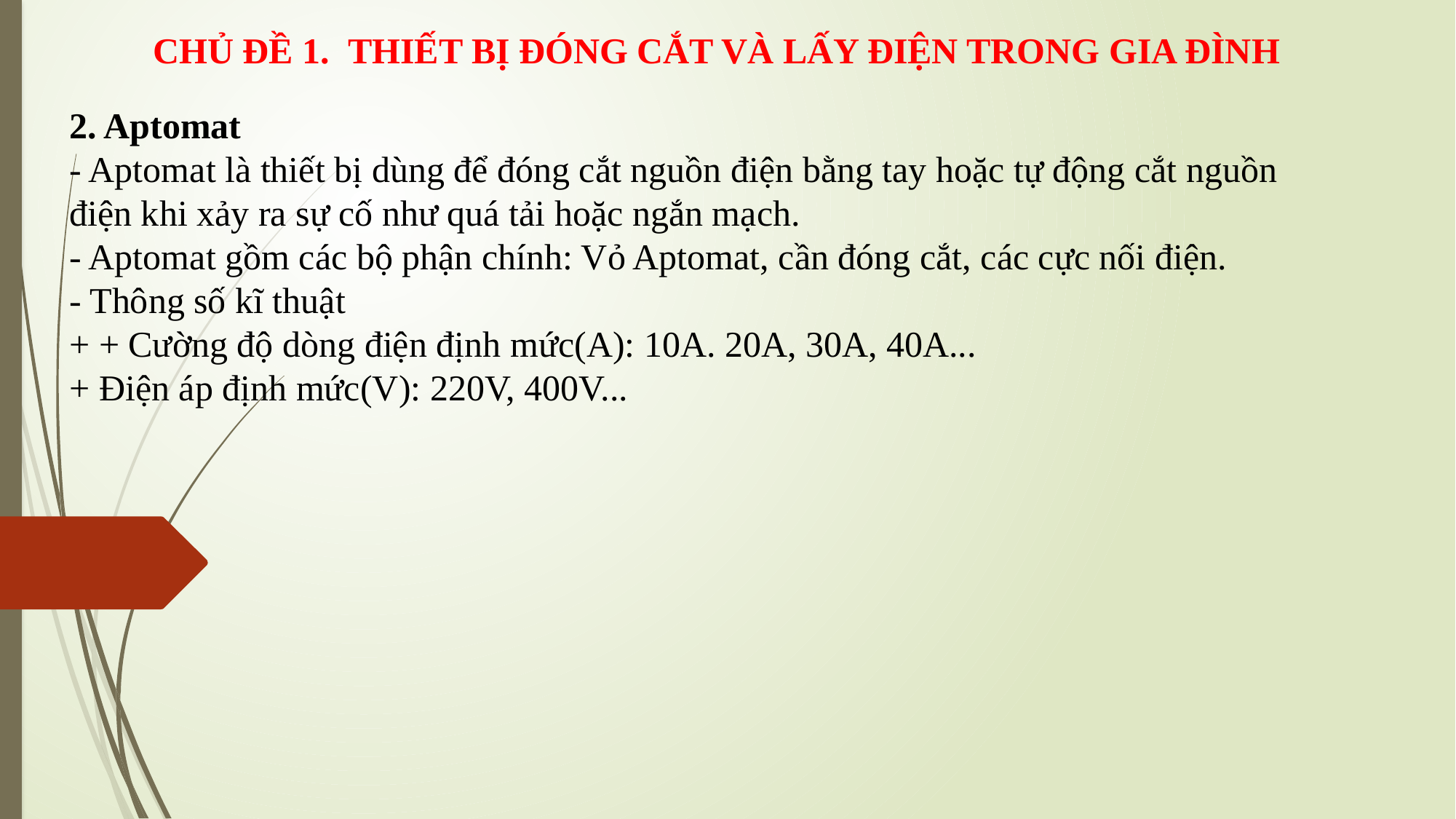

CHỦ ĐỀ 1.  THIẾT BỊ ĐÓNG CẮT VÀ LẤY ĐIỆN TRONG GIA ĐÌNH
2. Aptomat
- Aptomat là thiết bị dùng để đóng cắt nguồn điện bằng tay hoặc tự động cắt nguồn điện khi xảy ra sự cố như quá tải hoặc ngắn mạch.
- Aptomat gồm các bộ phận chính: Vỏ Aptomat, cần đóng cắt, các cực nối điện.
- Thông số kĩ thuật
+ + Cường độ dòng điện định mức(A): 10A. 20A, 30A, 40A...
+ Điện áp định mức(V): 220V, 400V...